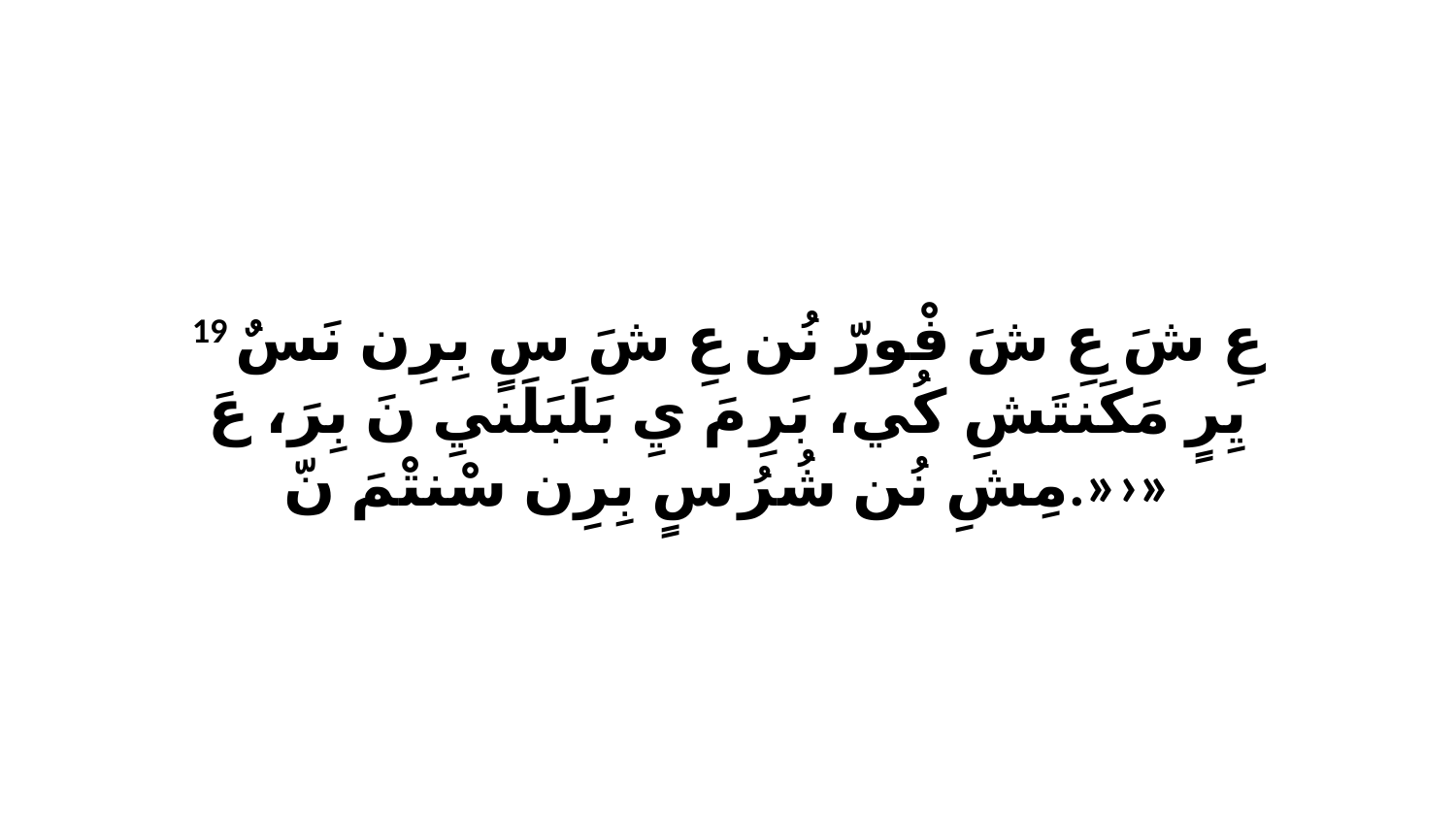

19 عِ شَ عِ شَ فْورّ نُن عِ شَ سٍ بِرِن نَسٌ يِرٍ مَكَنتَشِ كُي، بَرِ مَ يِ بَلَبَلَنيِ نَ بِرَ، عَ مِشِ نُن شُرُ سٍ بِرِن سْنتْمَ نّ.»›»